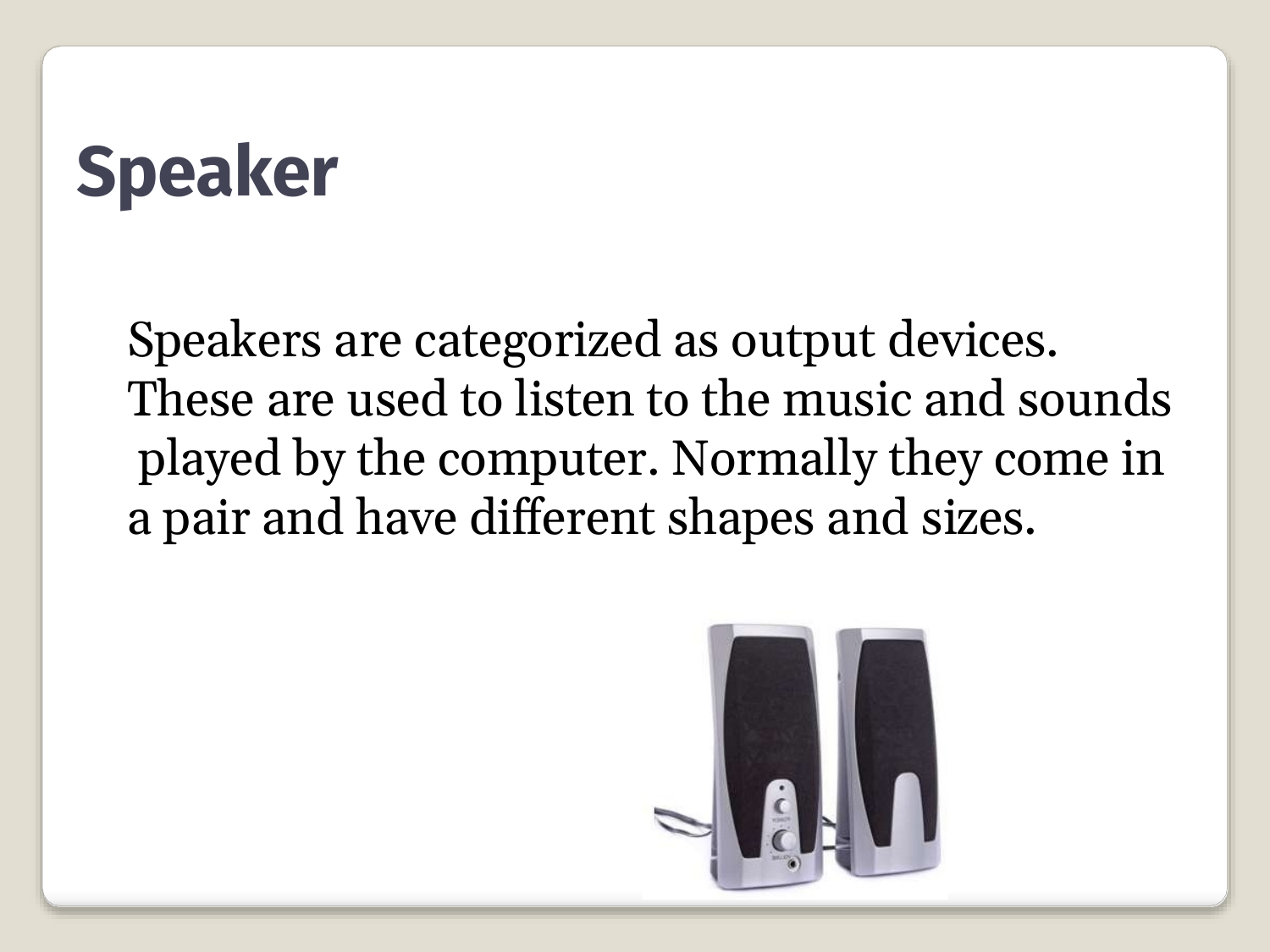

# Speaker
Speakers are categorized as output devices.  These are used to listen to the music and sounds  played by the computer. Normally they come in  a pair and have different shapes and sizes.